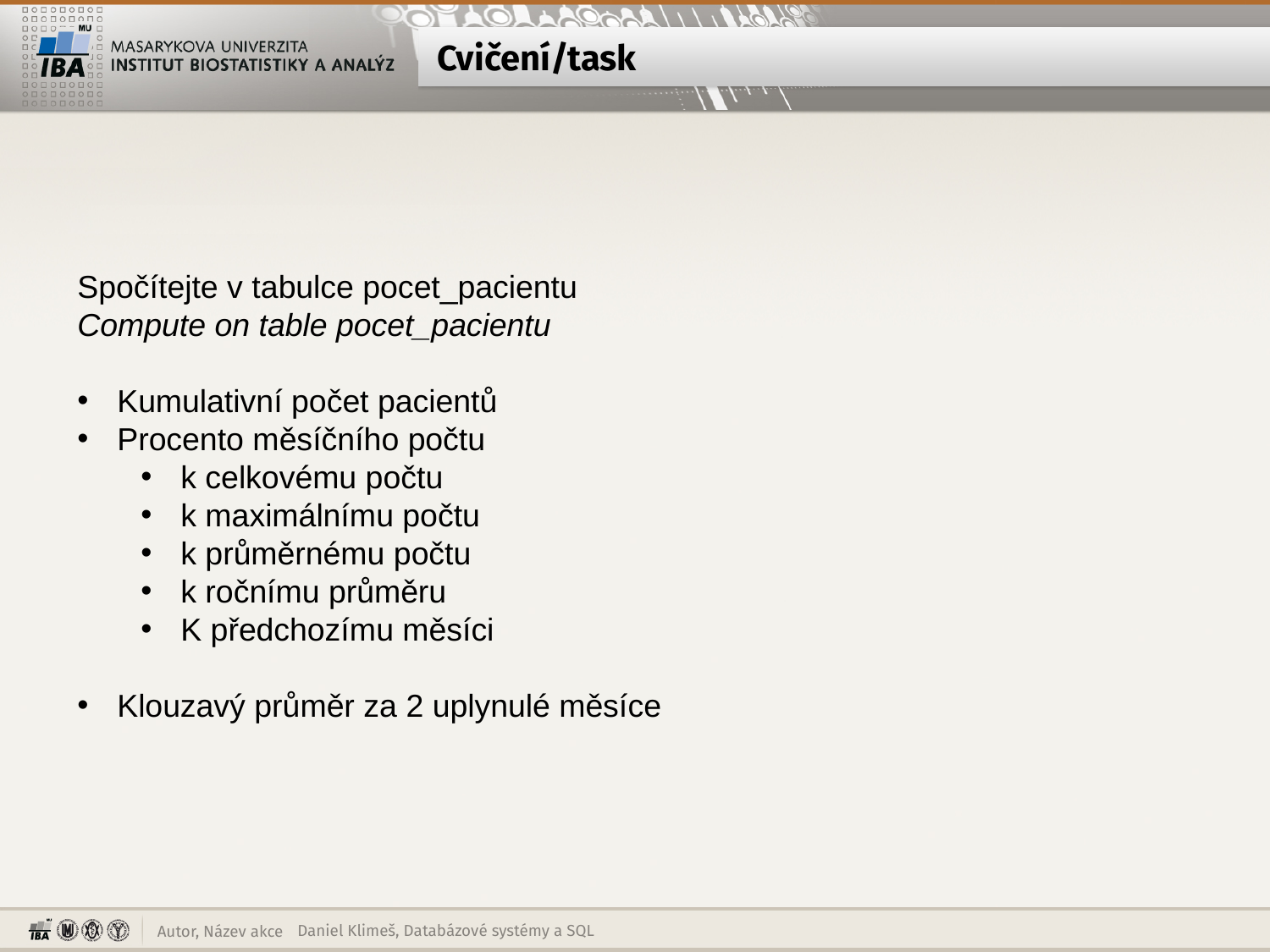

# Cvičení/task

Spočítejte v tabulce pocet_pacientu
Compute on table pocet_pacientu

Kumulativní počet pacientů
Procento měsíčního počtu
k celkovému počtu
k maximálnímu počtu
k průměrnému počtu
k ročnímu průměru
K předchozímu měsíci

Klouzavý průměr za 2 uplynulé měsíce

Daniel Klimeš, Databázové systémy a SQL